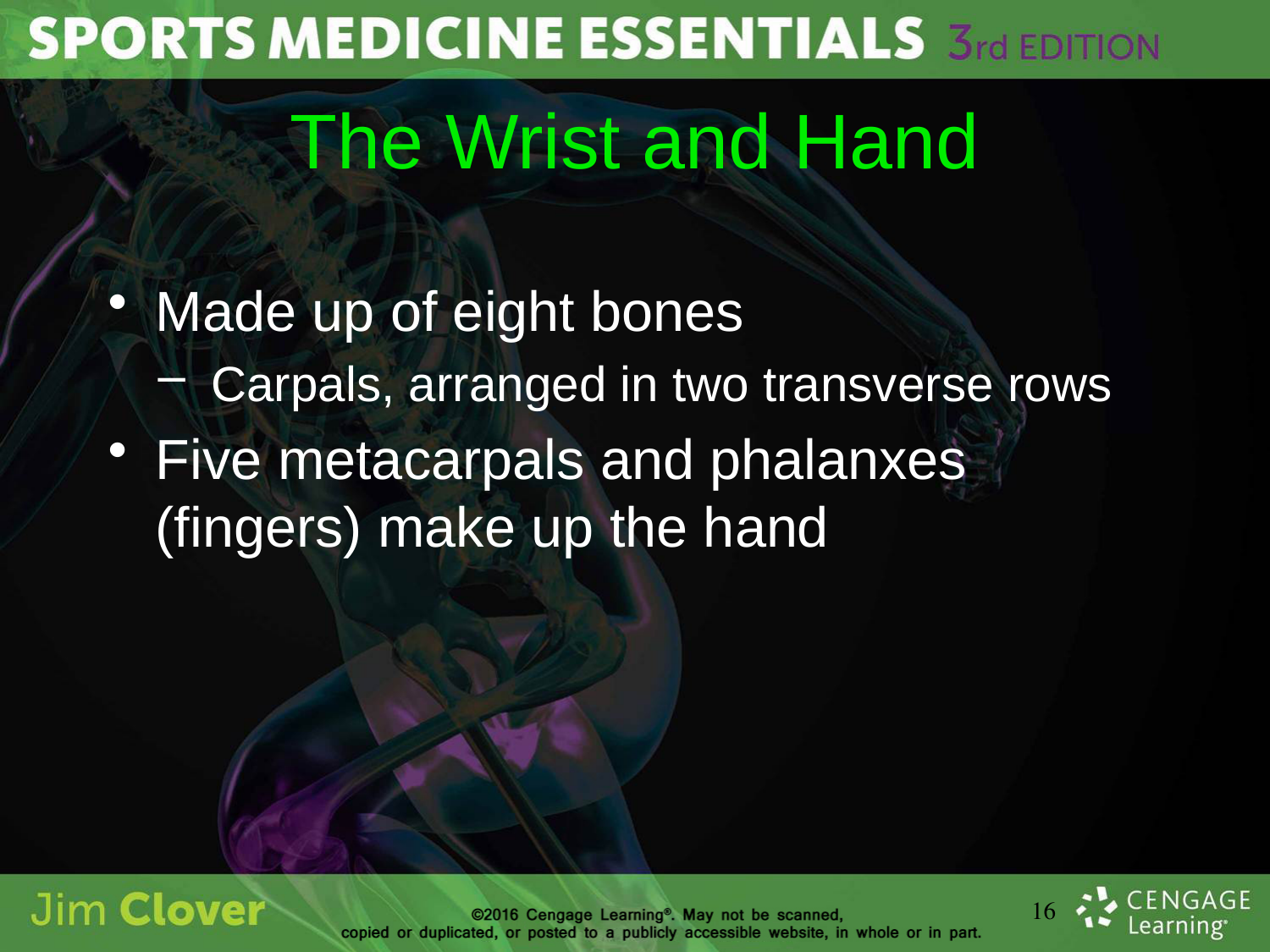

# The Wrist and Hand
Made up of eight bones
Carpals, arranged in two transverse rows
Five metacarpals and phalanxes (fingers) make up the hand

16